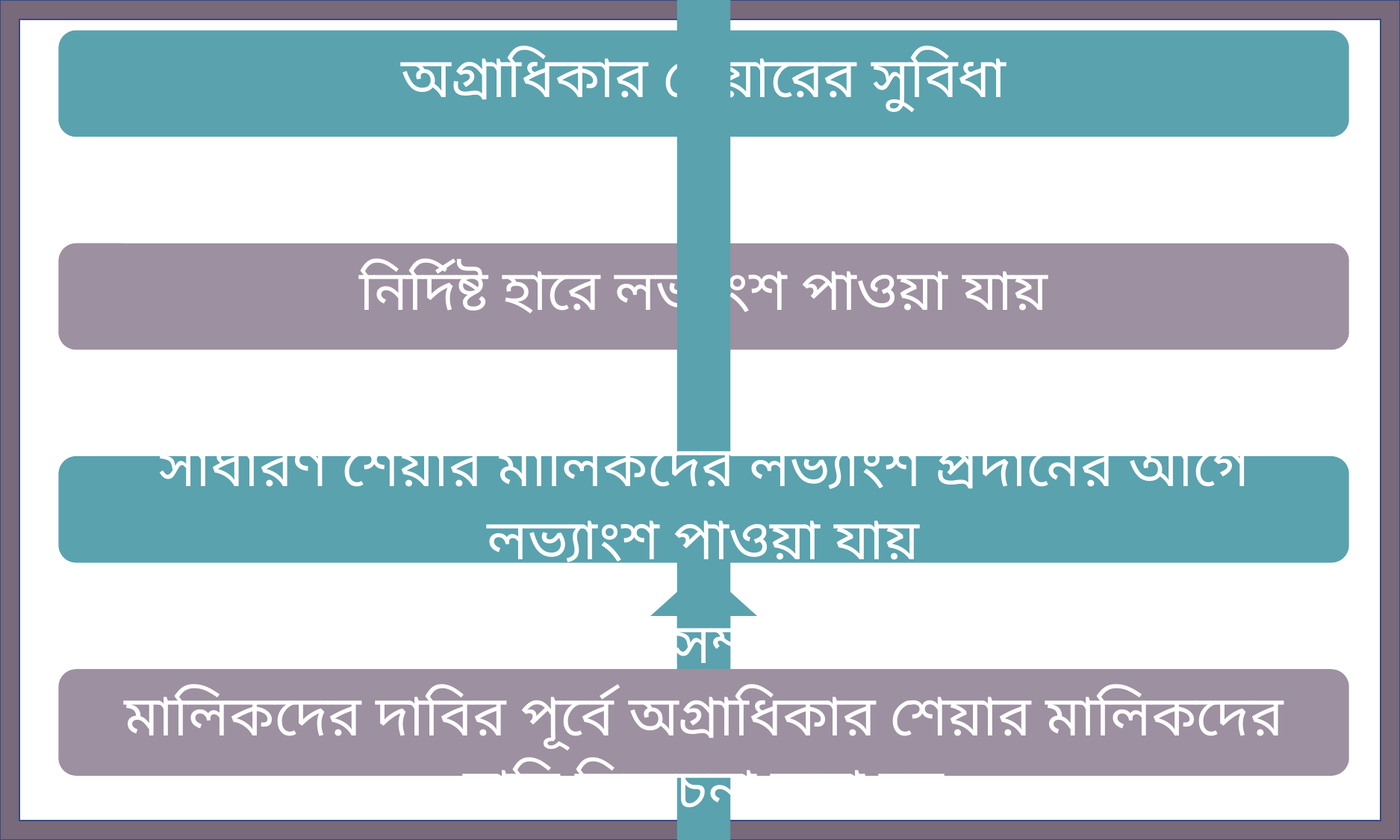

অগ্রাধিকার শেয়ারের সুবিধা
নির্দিষ্ট হারে লভ্যাংশ পাওয়া যায়
সাধারণ শেয়ার মালিকদের লভ্যাংশ প্রদানের আগে লভ্যাংশ পাওয়া যায়
কোম্পানির অবসায়নকালে সম্পদের উপর সাধারণ শেয়ার মালিকদের দাবির পূর্বে অগ্রাধিকার শেয়ার মালিকদের দাবি বিবেচনা করা হয়